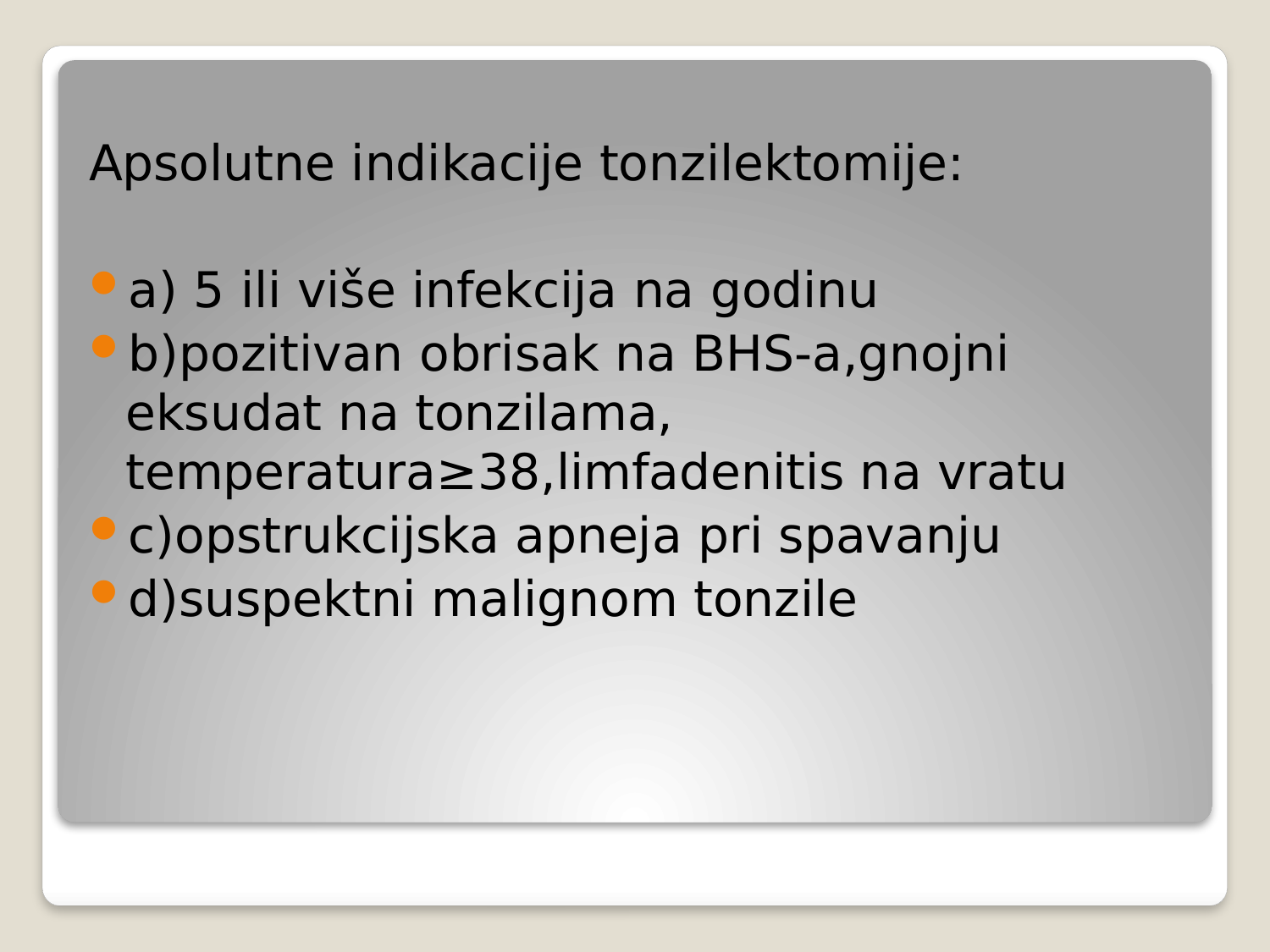

Apsolutne indikacije tonzilektomije:

a) 5 ili više infekcija na godinu
b)pozitivan obrisak na BHS-a,gnojni eksudat na tonzilama, temperatura≥38,limfadenitis na vratu
c)opstrukcijska apneja pri spavanju
d)suspektni malignom tonzile
#